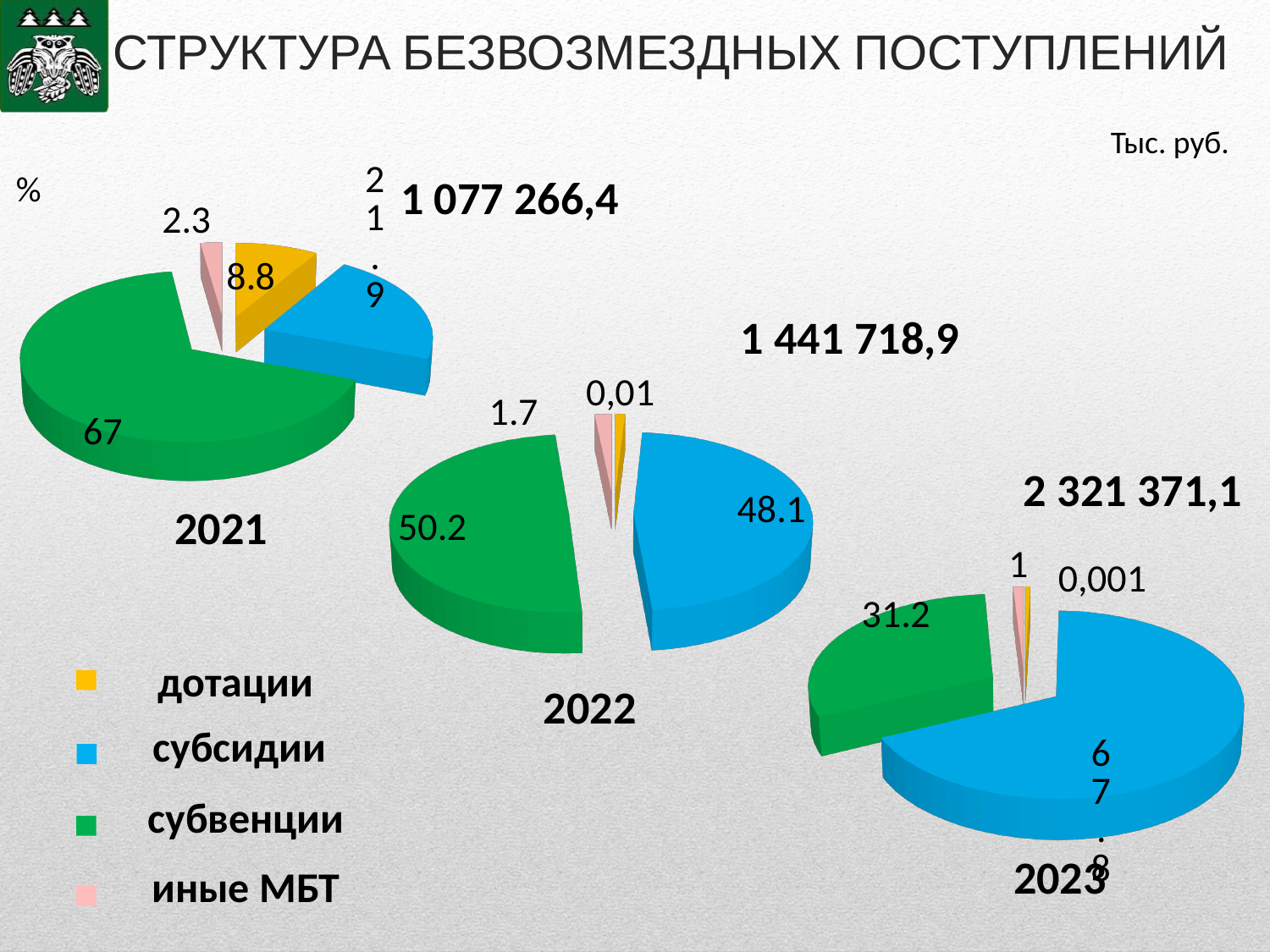

# СТРУКТУРА БЕЗВОЗМЕЗДНЫХ ПОСТУПЛЕНИЙ

[unsupported chart]

Тыс. руб.
1 077 266,4

[unsupported chart]

1 441 718,9
2 321 371,1

[unsupported chart]

2021
дотации

2022
субсидии

субвенции

иные МБТ
2023